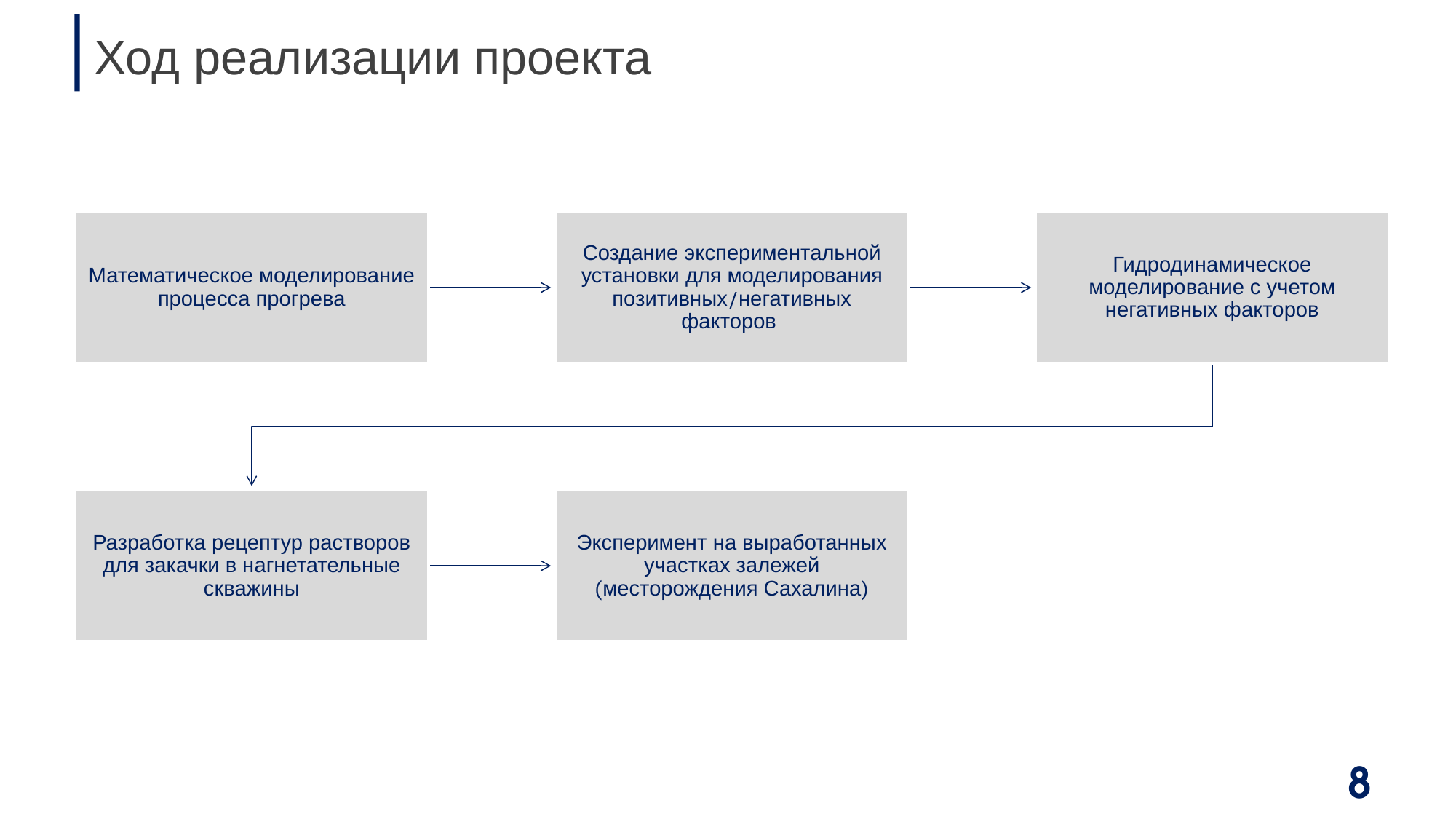

# Ход реализации проекта

Математическое моделирование процесса прогрева

Создание экспериментальной установки для моделирования позитивных/негативных факторов

Гидродинамическое моделирование с учетом негативных факторов

Разработка рецептур растворов для закачки в нагнетательные скважины
Эксперимент на выработанных участках залежей (месторождения Сахалина)
8